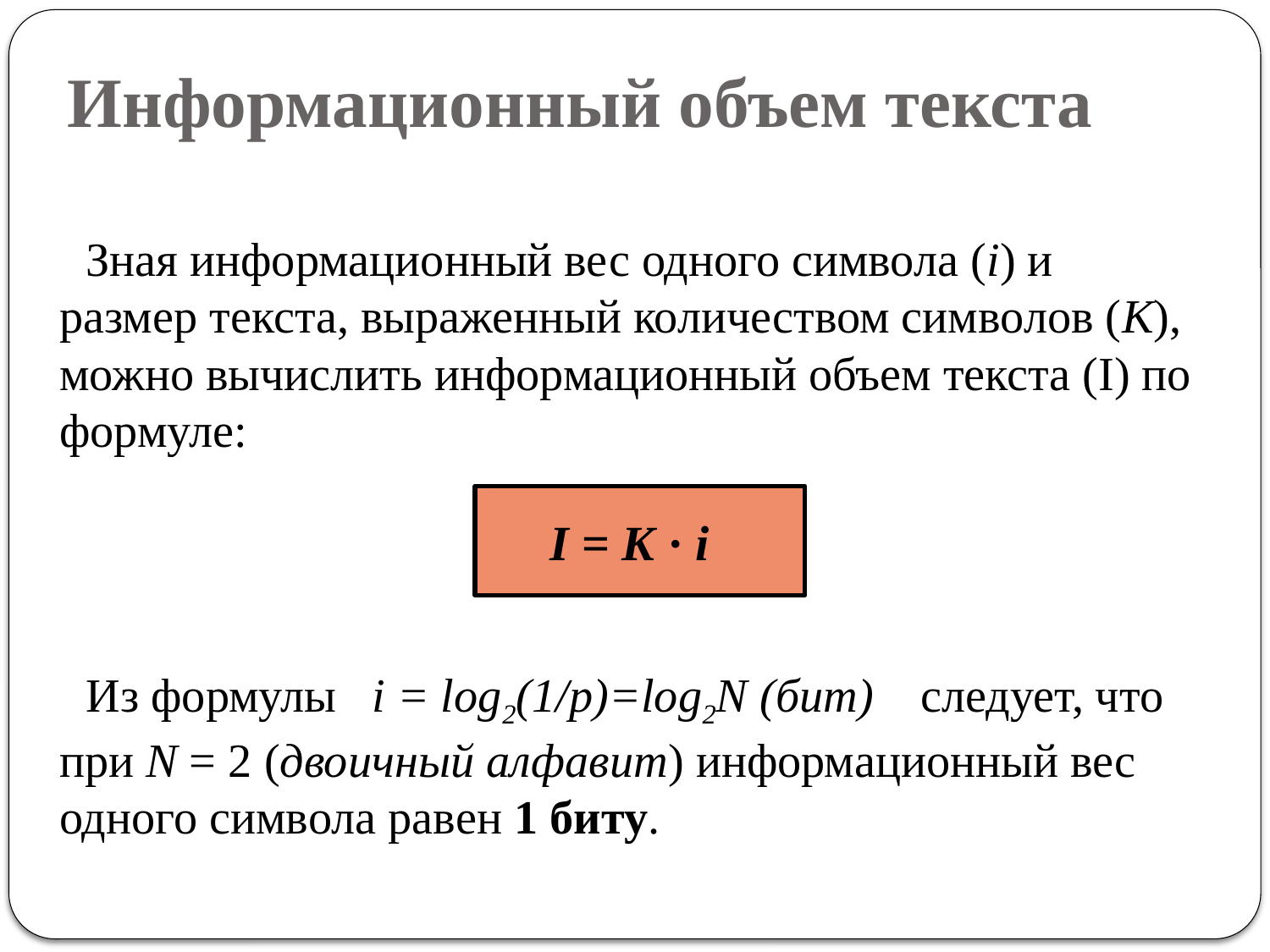

# Информационный объем текста
Зная информационный вес одного символа (i) и размер текста, выраженный количеством символов (K), можно вычислить информационный объем текста (I) по формуле:

Из формулы   i = log2(1/p)=log2N (бит)    следует, что при N = 2 (двоичный алфавит) информационный вес одного символа равен 1 биту.

I = K · i